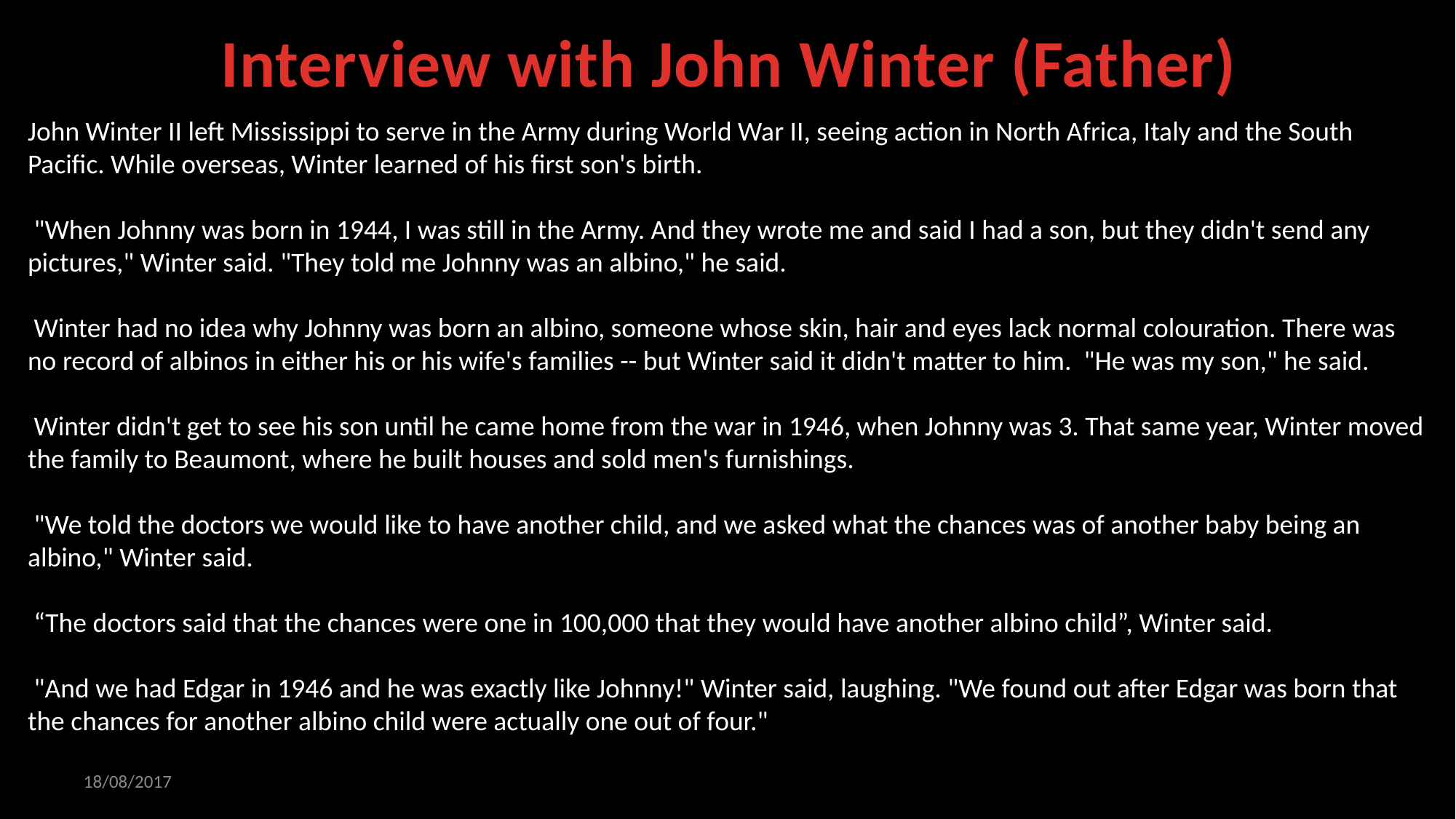

# Interview with John Winter (Father)
John Winter II left Mississippi to serve in the Army during World War II, seeing action in North Africa, Italy and the South Pacific. While overseas, Winter learned of his first son's birth.

 "When Johnny was born in 1944, I was still in the Army. And they wrote me and said I had a son, but they didn't send any pictures," Winter said. "They told me Johnny was an albino," he said.

 Winter had no idea why Johnny was born an albino, someone whose skin, hair and eyes lack normal colouration. There was no record of albinos in either his or his wife's families -- but Winter said it didn't matter to him.  "He was my son," he said.

 Winter didn't get to see his son until he came home from the war in 1946, when Johnny was 3. That same year, Winter moved the family to Beaumont, where he built houses and sold men's furnishings.

 "We told the doctors we would like to have another child, and we asked what the chances was of another baby being an albino," Winter said.

 “The doctors said that the chances were one in 100,000 that they would have another albino child”, Winter said.

 "And we had Edgar in 1946 and he was exactly like Johnny!" Winter said, laughing. "We found out after Edgar was born that the chances for another albino child were actually one out of four."
18/08/2017